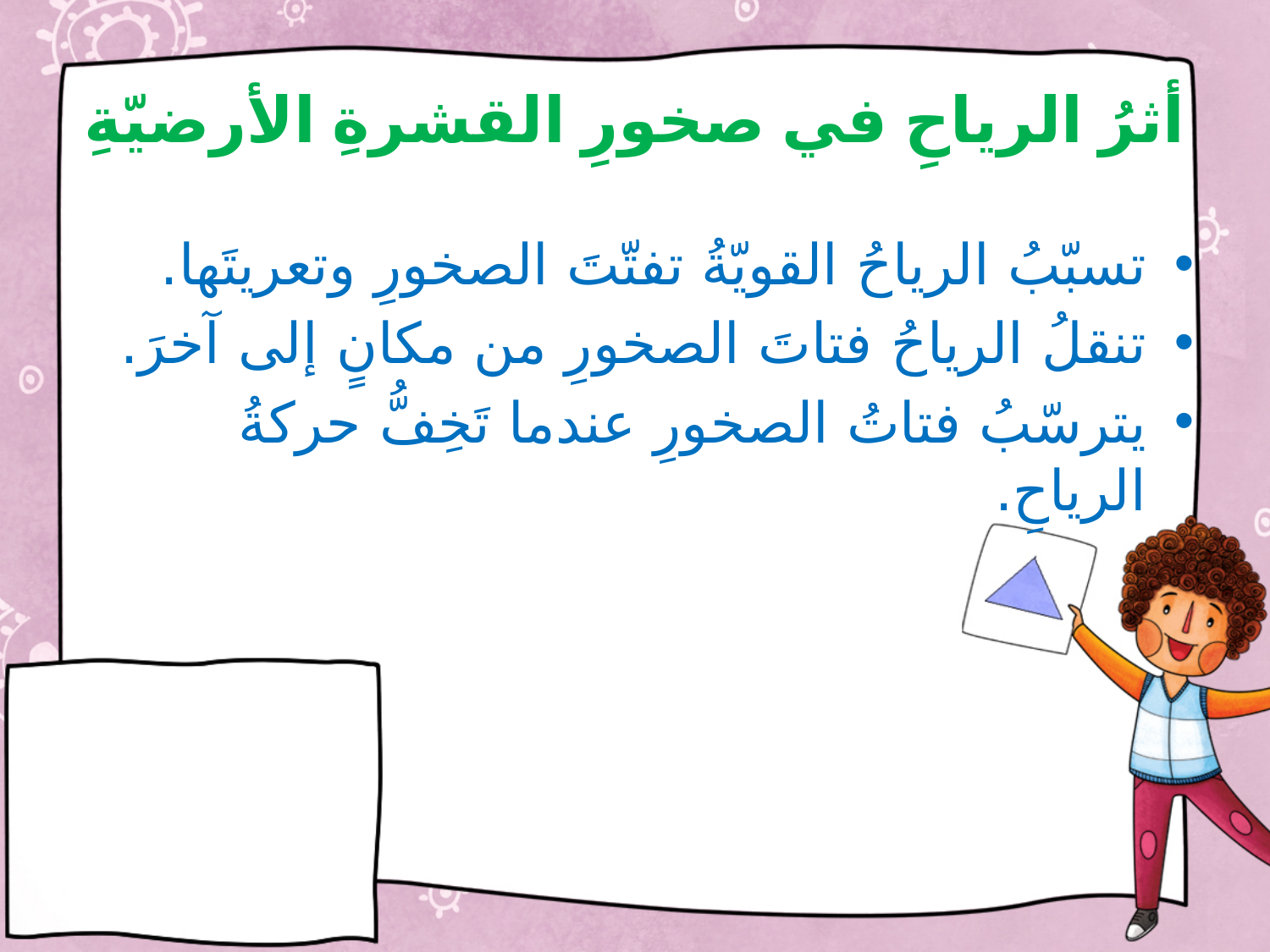

# أثرُ الرياحِ في صخورِ القشرةِ الأرضيّةِ
تسبّبُ الرياحُ القويّةُ تفتّتَ الصخورِ وتعريتَها.
تنقلُ الرياحُ فتاتَ الصخورِ من مكانٍ إلى آخرَ.
يترسّبُ فتاتُ الصخورِ عندما تَخِفُّ حركةُ الرياحِ.